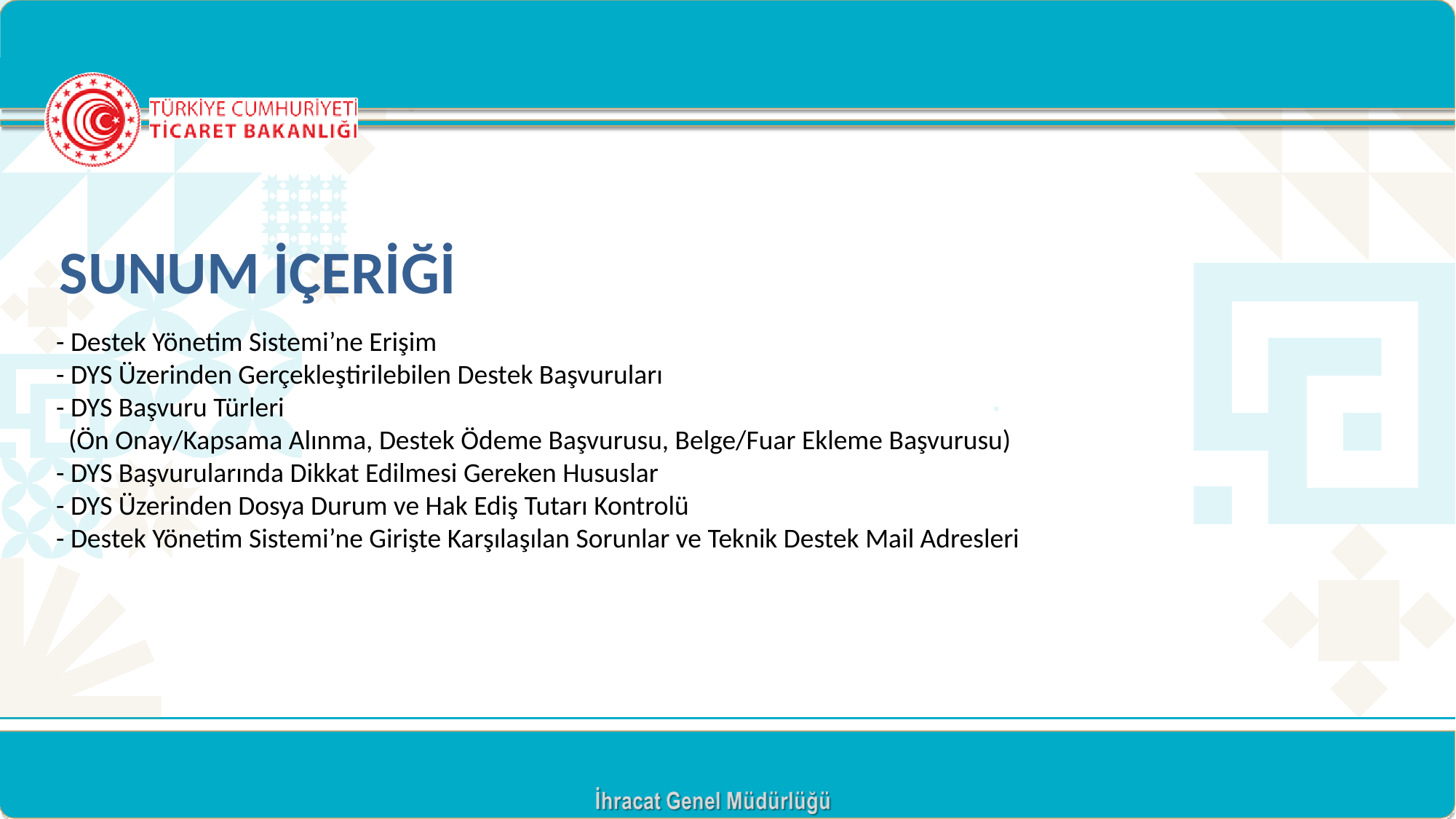

SUNUM İÇERİĞİ
- Destek Yönetim Sistemi’ne Erişim
- DYS Üzerinden Gerçekleştirilebilen Destek Başvuruları
- DYS Başvuru Türleri
  (Ön Onay/Kapsama Alınma, Destek Ödeme Başvurusu, Belge/Fuar Ekleme Başvurusu)
- DYS Başvurularında Dikkat Edilmesi Gereken Hususlar
- DYS Üzerinden Dosya Durum ve Hak Ediş Tutarı Kontrolü
- Destek Yönetim Sistemi’ne Girişte Karşılaşılan Sorunlar ve Teknik Destek Mail Adresleri